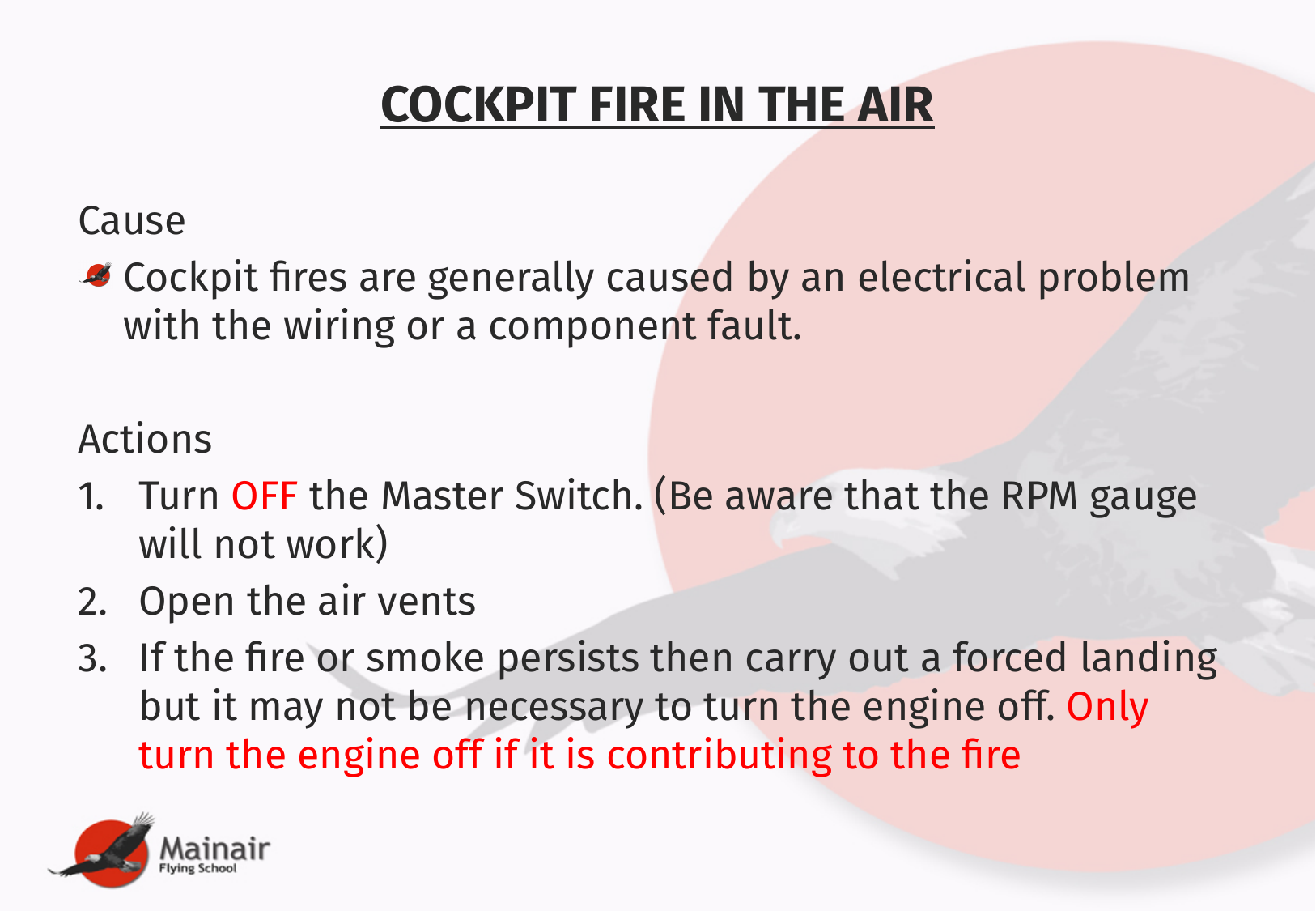

# COCKPIT FIRE IN THE AIR
Cause
Cockpit fires are generally caused by an electrical problem with the wiring or a component fault.

Actions
Turn OFF the Master Switch. (Be aware that the RPM gauge will not work)
Open the air vents
If the fire or smoke persists then carry out a forced landing but it may not be necessary to turn the engine off. Only turn the engine off if it is contributing to the fire